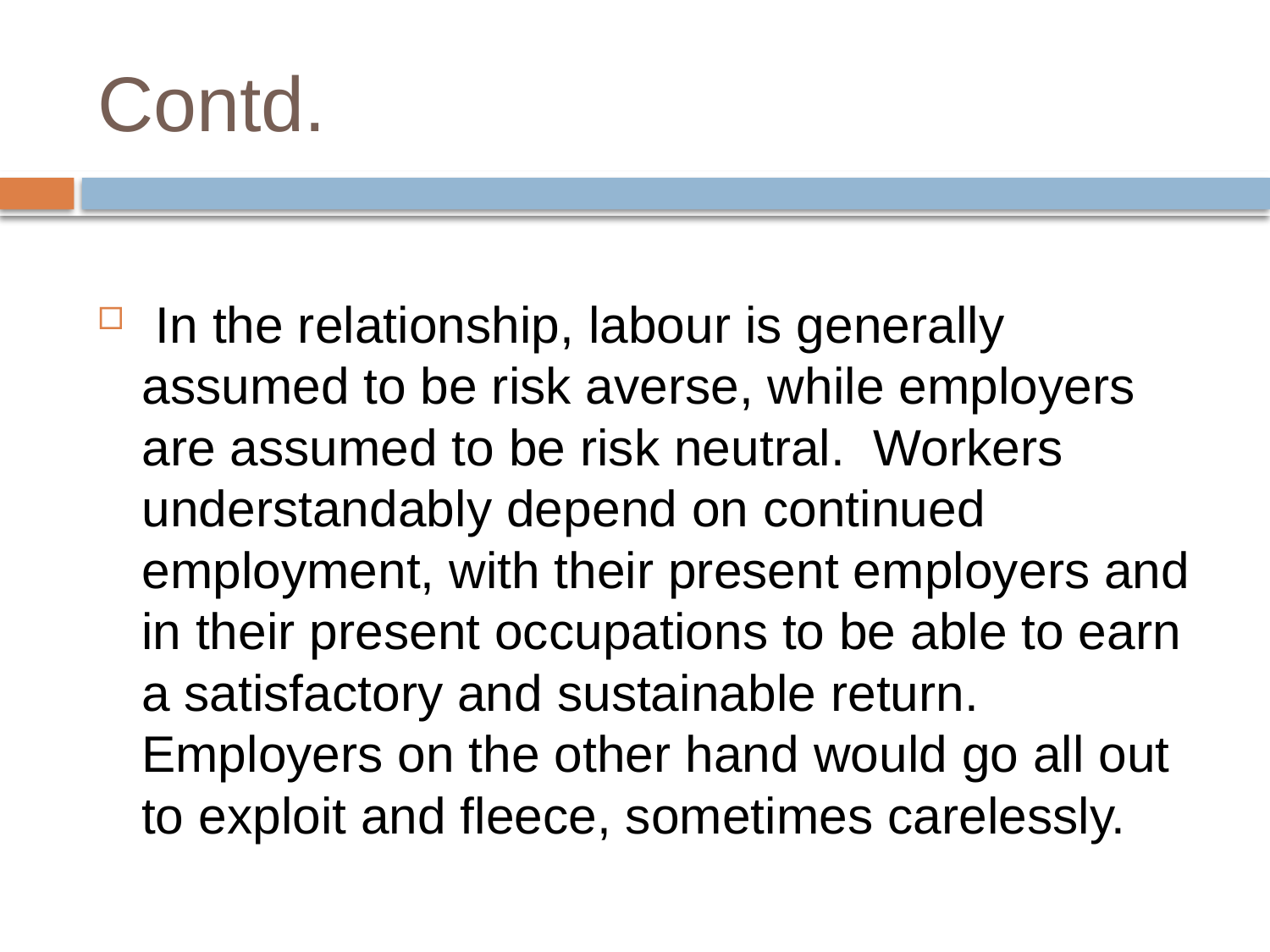

# Contd.
 In the relationship, labour is generally assumed to be risk averse, while employers are assumed to be risk neutral.  Workers understandably depend on continued employment, with their present employers and in their present occupations to be able to earn a satisfactory and sustainable return.  Employers on the other hand would go all out to exploit and fleece, sometimes carelessly.